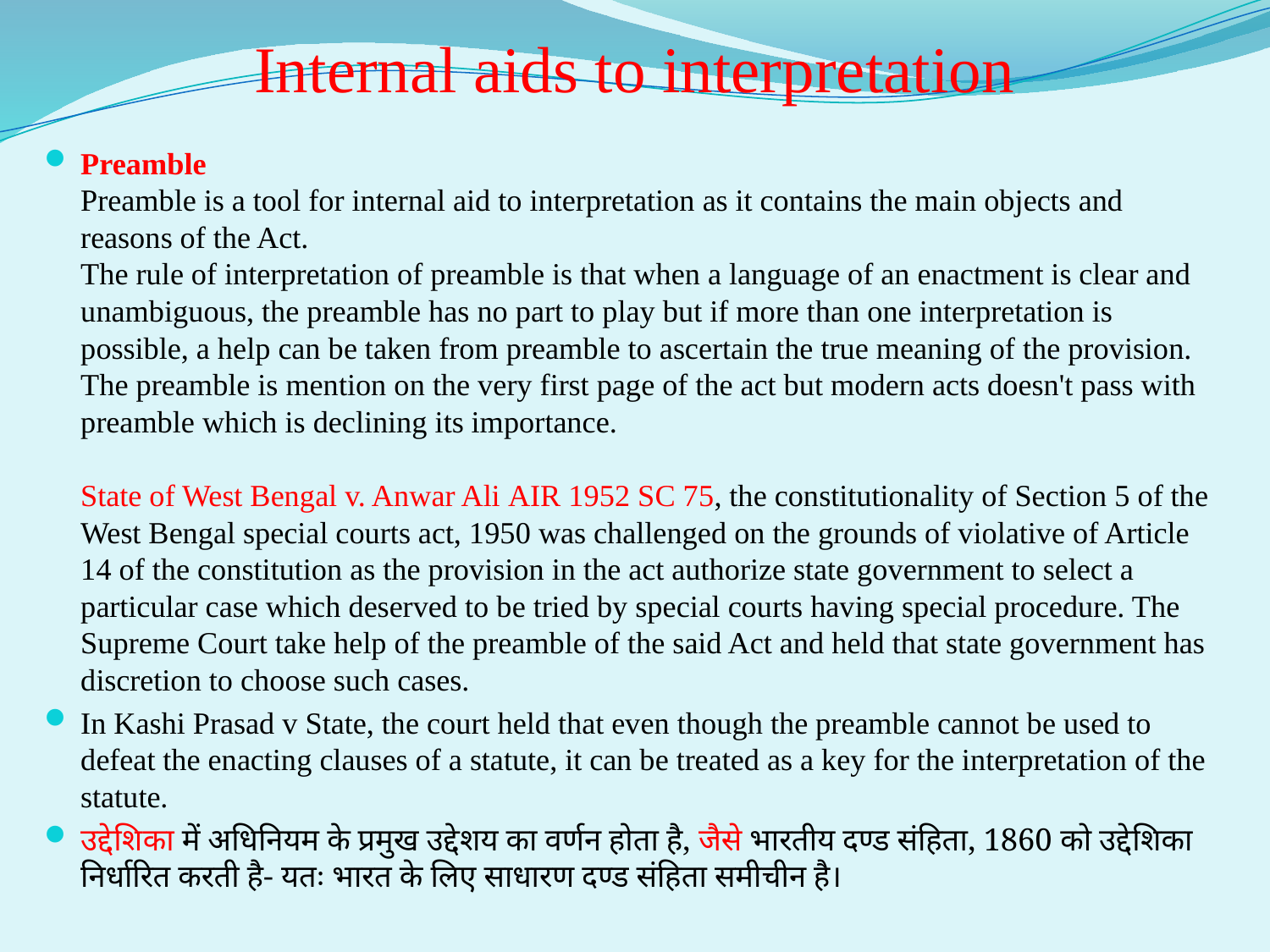

# Internal aids to interpretation
Preamble
Preamble is a tool for internal aid to interpretation as it contains the main objects and reasons of the Act.
The rule of interpretation of preamble is that when a language of an enactment is clear and unambiguous, the preamble has no part to play but if more than one interpretation is possible, a help can be taken from preamble to ascertain the true meaning of the provision.
The preamble is mention on the very first page of the act but modern acts doesn't pass with preamble which is declining its importance.
State of West Bengal v. Anwar Ali AIR 1952 SC 75, the constitutionality of Section 5 of the West Bengal special courts act, 1950 was challenged on the grounds of violative of Article 14 of the constitution as the provision in the act authorize state government to select a particular case which deserved to be tried by special courts having special procedure. The Supreme Court take help of the preamble of the said Act and held that state government has discretion to choose such cases.
In Kashi Prasad v State, the court held that even though the preamble cannot be used to defeat the enacting clauses of a statute, it can be treated as a key for the interpretation of the statute.
उद्देशिका में अधिनियम के प्रमुख उद्देशय का वर्णन होता है, जैसे भारतीय दण्ड संहिता, 1860 को उद्देशिका निर्धारित करती है- यतः भारत के लिए साधारण दण्ड संहिता समीचीन है।